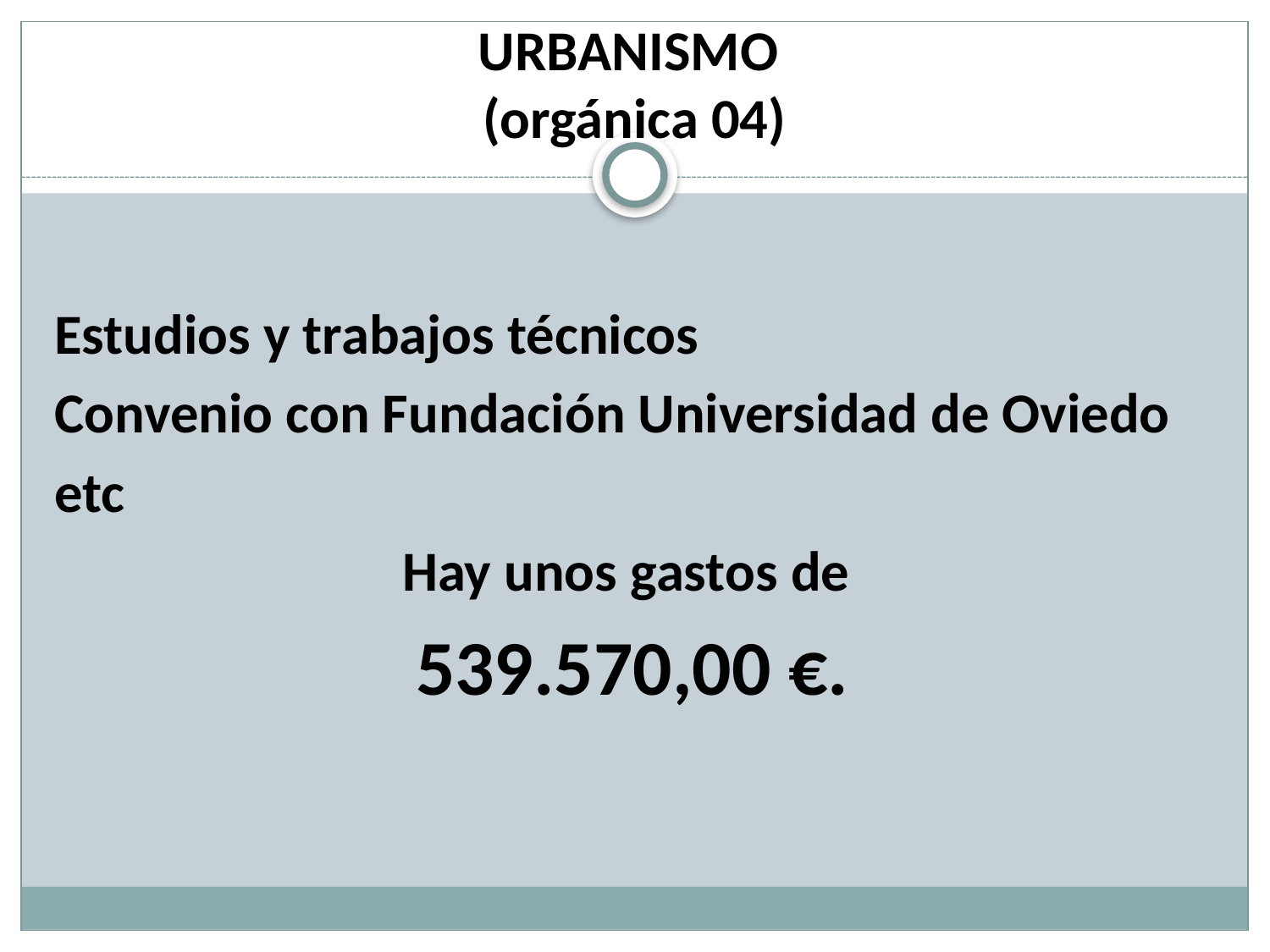

# URBANISMO (orgánica 04)

Estudios y trabajos técnicos
Convenio con Fundación Universidad de Oviedo
etc
Hay unos gastos de
539.570,00 €.